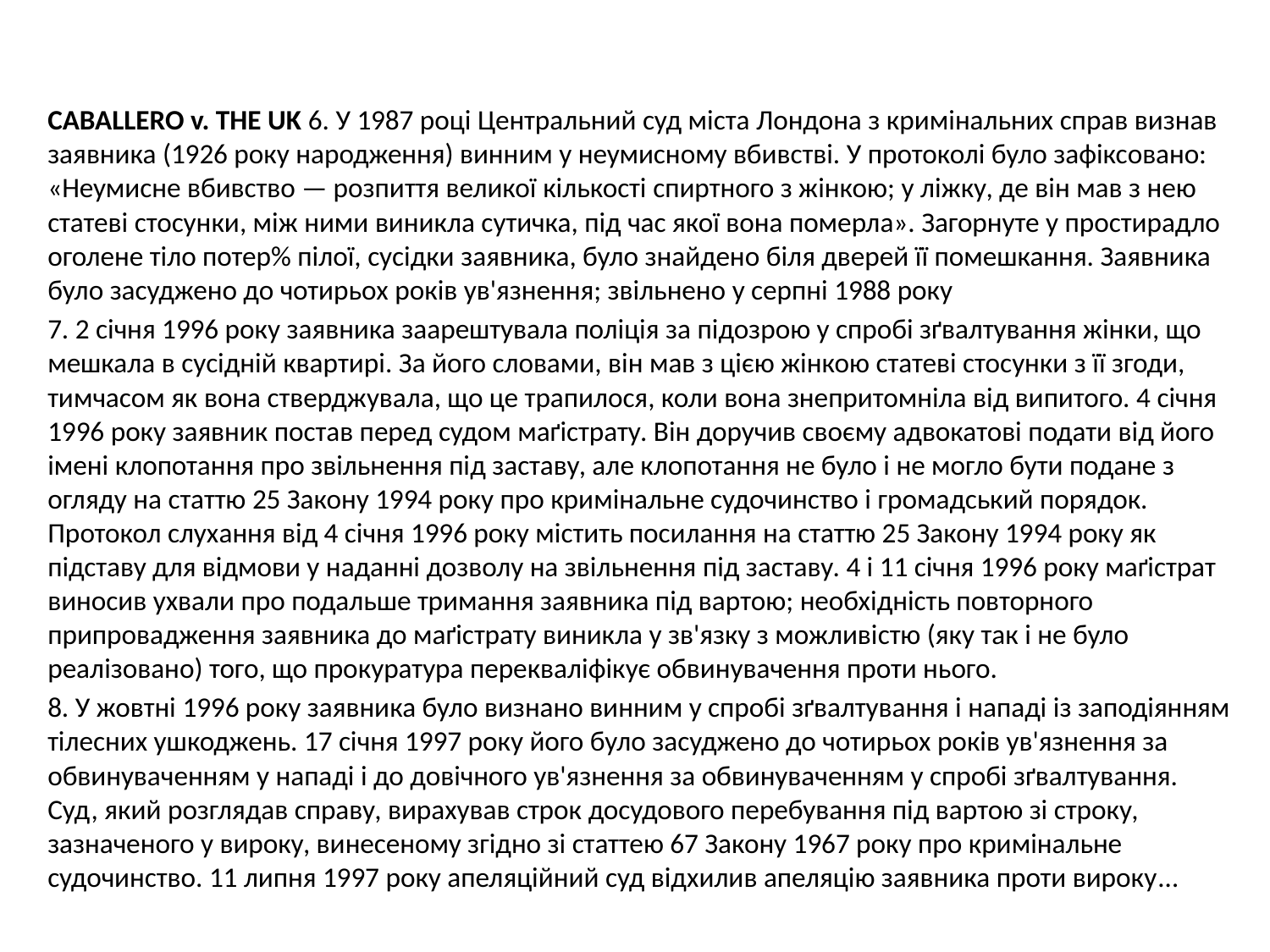

CABALLERO v. THE UK 6. У 1987 році Центральний суд міста Лондона з кримінальних справ визнав заявника (1926 року народження) винним у неумисному вбивстві. У протоколі було зафіксовано: «Неумисне вбивство — розпиття великої кількості спиртного з жінкою; у ліжку, де він мав з нею статеві стосунки, між ними виникла сутичка, під час якої вона померла». Загорнуте у простирадло оголене тіло потер% пілої, сусідки заявника, було знайдено біля дверей її помешкання. Заявника було засуджено до чотирьох років ув'язнення; звільнено у серпні 1988 року
7. 2 січня 1996 року заявника заарештувала поліція за підозрою у спробі зґвалтування жінки, що мешкала в сусідній квартирі. За його словами, він мав з цією жінкою статеві стосунки з її згоди, тимчасом як вона стверджувала, що це трапилося, коли вона знепритомніла від випитого. 4 січня 1996 року заявник постав перед судом маґістрату. Він доручив своєму адвокатові подати від його імені клопотання про звільнення під заставу, але клопотання не було і не могло бути подане з огляду на статтю 25 Закону 1994 року про кримінальне судочинство і громадський порядок. Протокол слухання від 4 січня 1996 року містить посилання на статтю 25 Закону 1994 року як підставу для відмови у наданні дозволу на звільнення під заставу. 4 і 11 січня 1996 року маґістрат виносив ухвали про подальше тримання заявника під вартою; необхідність повторного припровадження заявника до маґістрату виникла у зв'язку з можливістю (яку так і не було реалізовано) того, що прокуратура перекваліфікує обвинувачення проти нього.
8. У жовтні 1996 року заявника було визнано винним у спробі зґвалтування і нападі із заподіянням тілесних ушкоджень. 17 січня 1997 року його було засуджено до чотирьох років ув'язнення за обвинуваченням у нападі і до довічного ув'язнення за обвинуваченням у спробі зґвалтування. Суд, який розглядав справу, вирахував строк досудового перебування під вартою зі строку, зазначеного у вироку, винесеному згідно зі статтею 67 Закону 1967 року про кримінальне судочинство. 11 липня 1997 року апеляційний суд відхилив апеляцію заявника проти вироку…